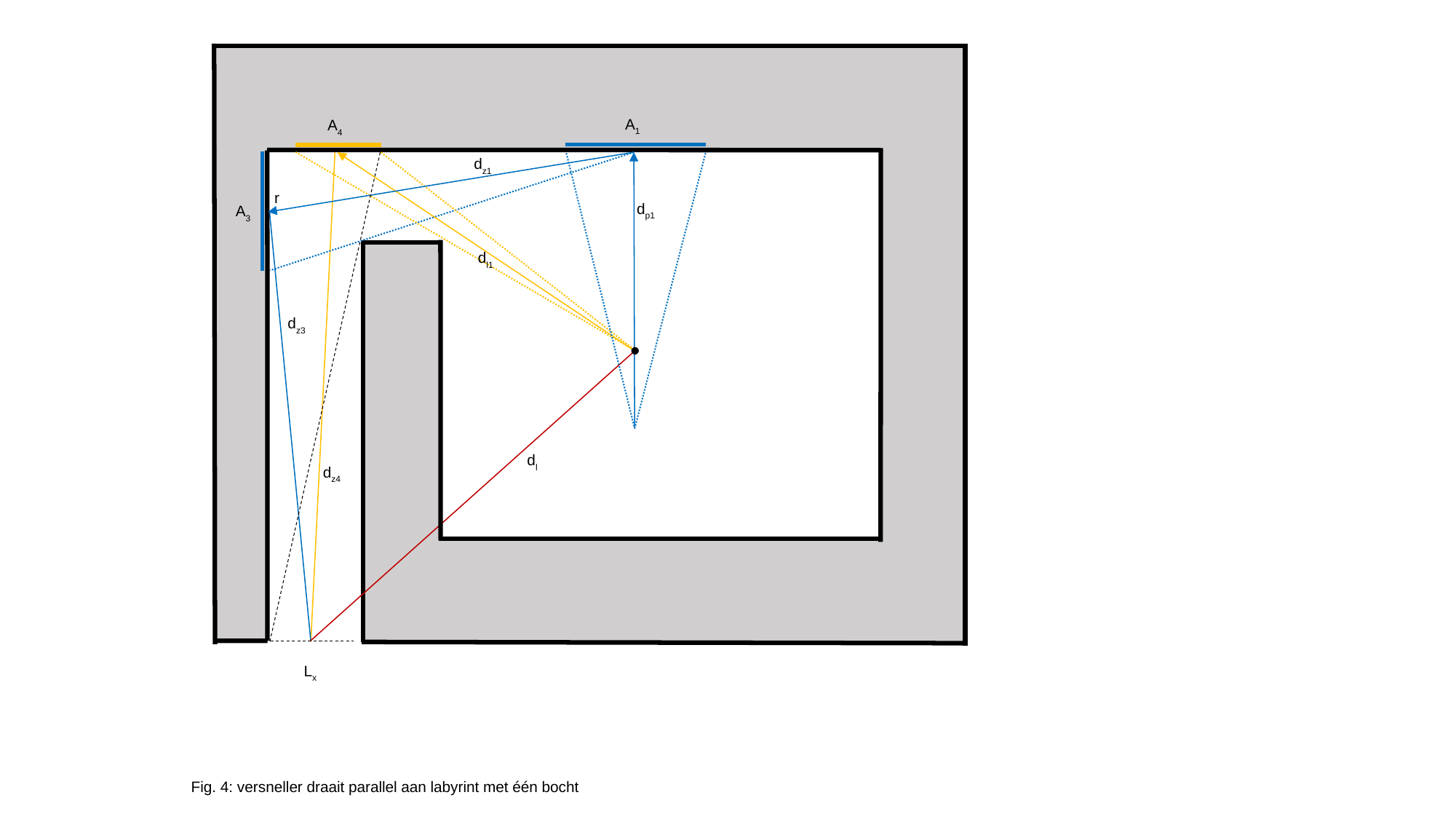

A1
A4

dz1
r
A3
dp1

dl1
dz3

dl
dz4

Lx

Fig. 4: versneller draait parallel aan labyrint met één bocht